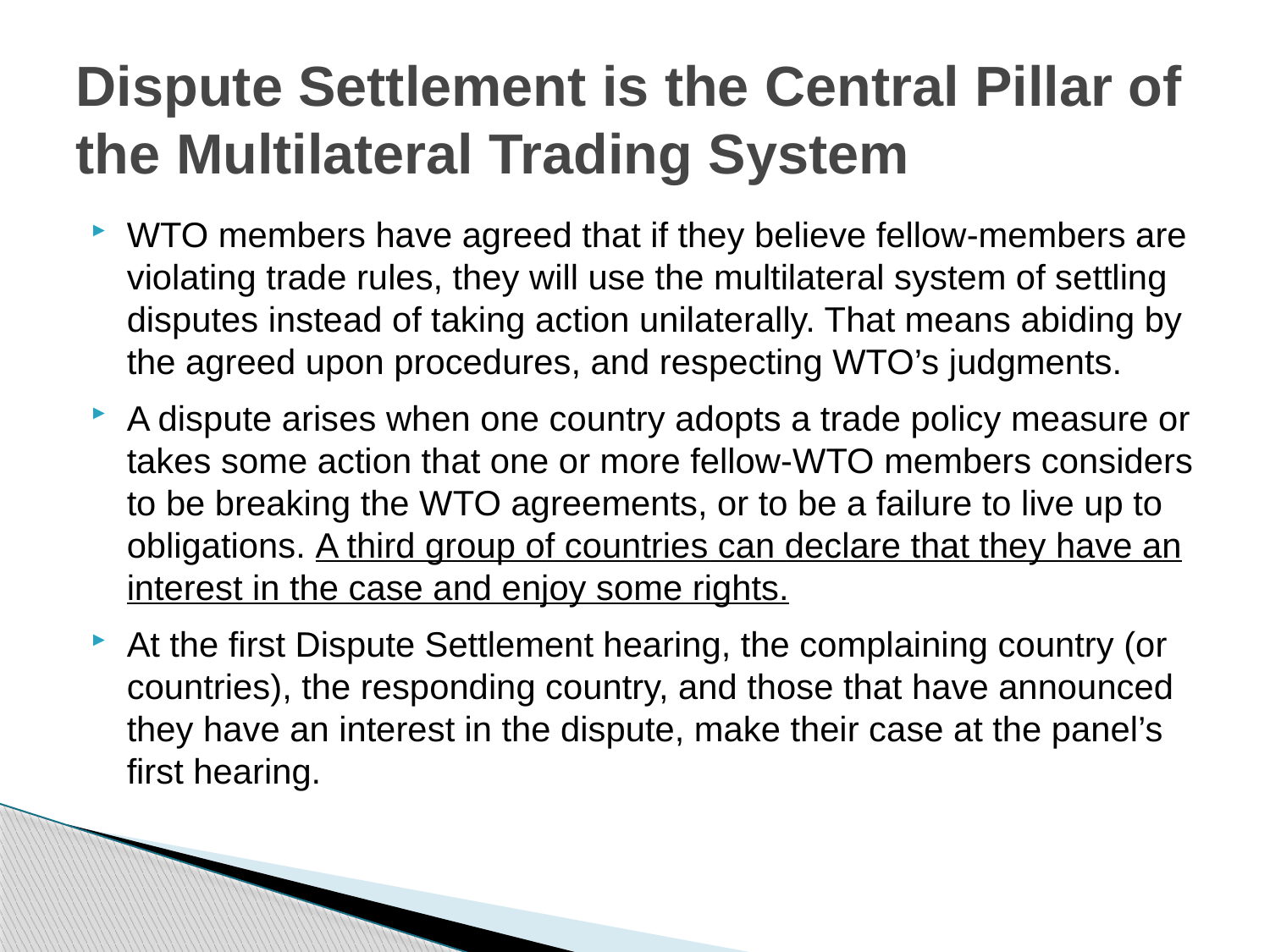

# Dispute Settlement is the Central Pillar of the Multilateral Trading System
WTO members have agreed that if they believe fellow-members are violating trade rules, they will use the multilateral system of settling disputes instead of taking action unilaterally. That means abiding by the agreed upon procedures, and respecting WTO’s judgments.
A dispute arises when one country adopts a trade policy measure or takes some action that one or more fellow-WTO members considers to be breaking the WTO agreements, or to be a failure to live up to obligations. A third group of countries can declare that they have an interest in the case and enjoy some rights.
At the first Dispute Settlement hearing, the complaining country (or countries), the responding country, and those that have announced they have an interest in the dispute, make their case at the panel’s first hearing.